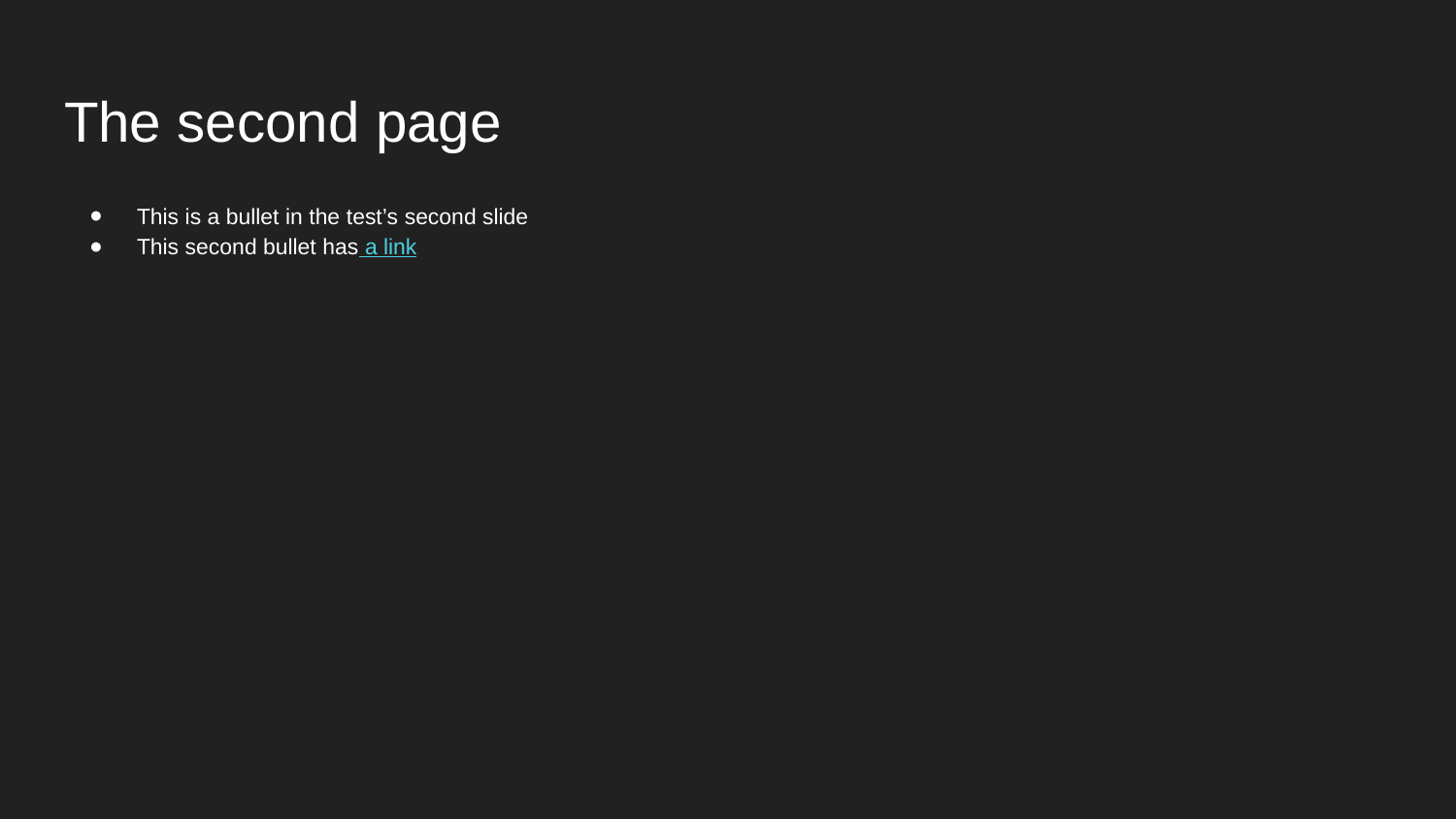

# The second page
This is a bullet in the test’s second slide
This second bullet has a link